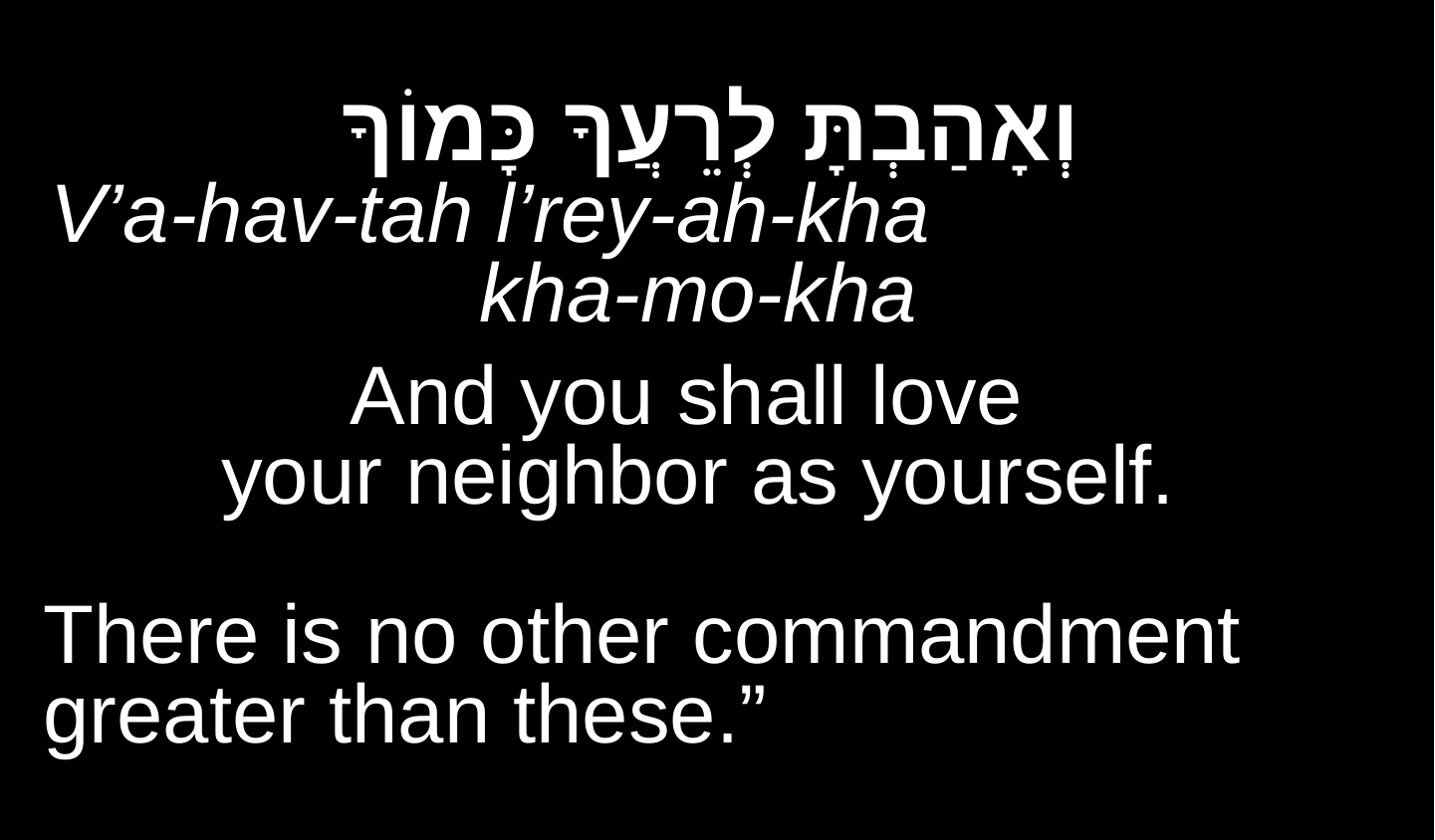

וְאָהַבְתָּ לְרֵעֲךָ כָּמוֹךָ
V’a-hav-tah l’rey-ah-kha                   kha-mo-kha

And you shall love
your neighbor as yourself.

There is no other commandment greater than these.”